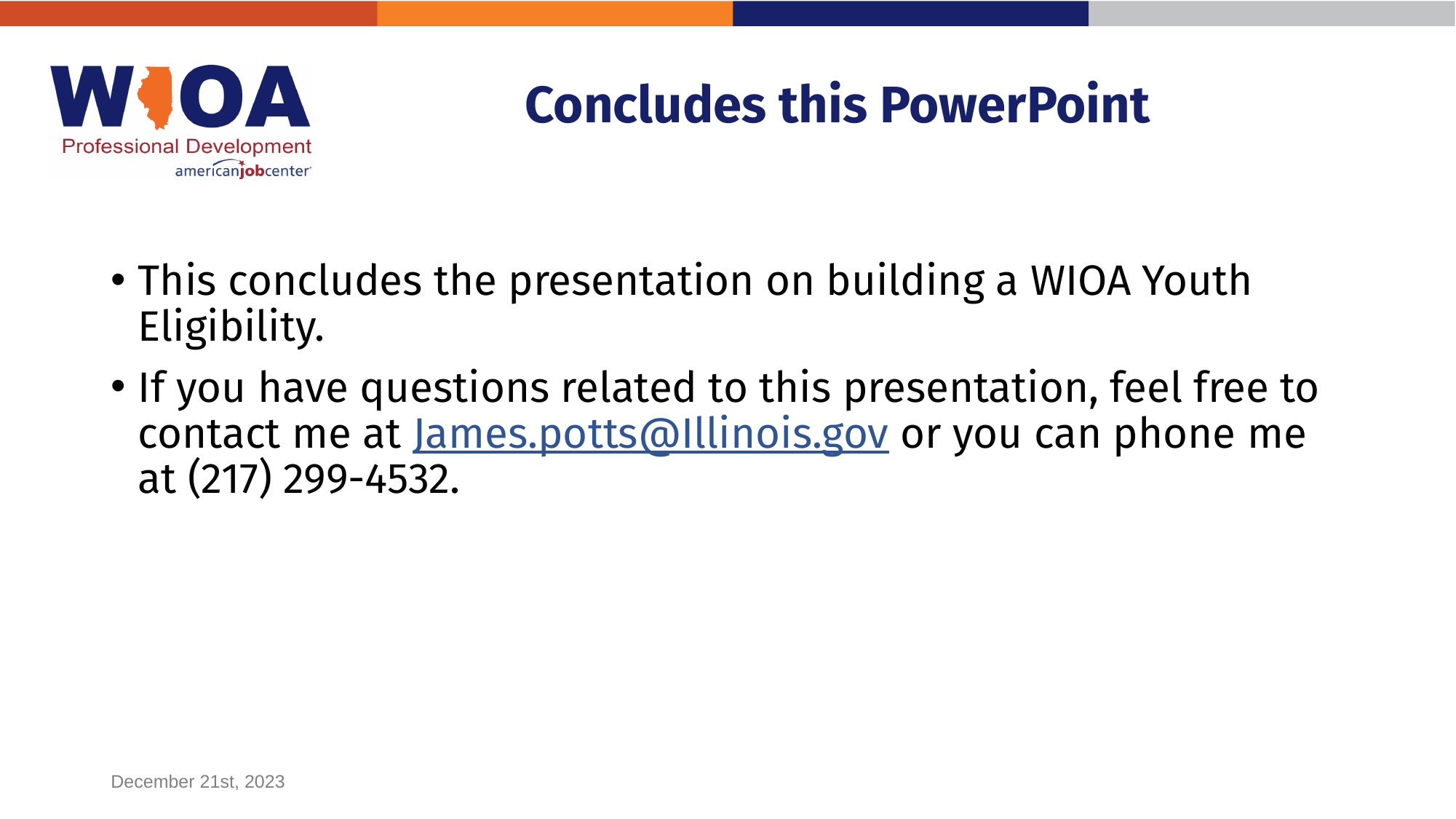

# Concludes this PowerPoint
This concludes the presentation on building a WIOA Youth Eligibility.
If you have questions related to this presentation, feel free to contact me at James.potts@Illinois.gov or you can phone me at (217) 299-4532.

December 21st, 2023